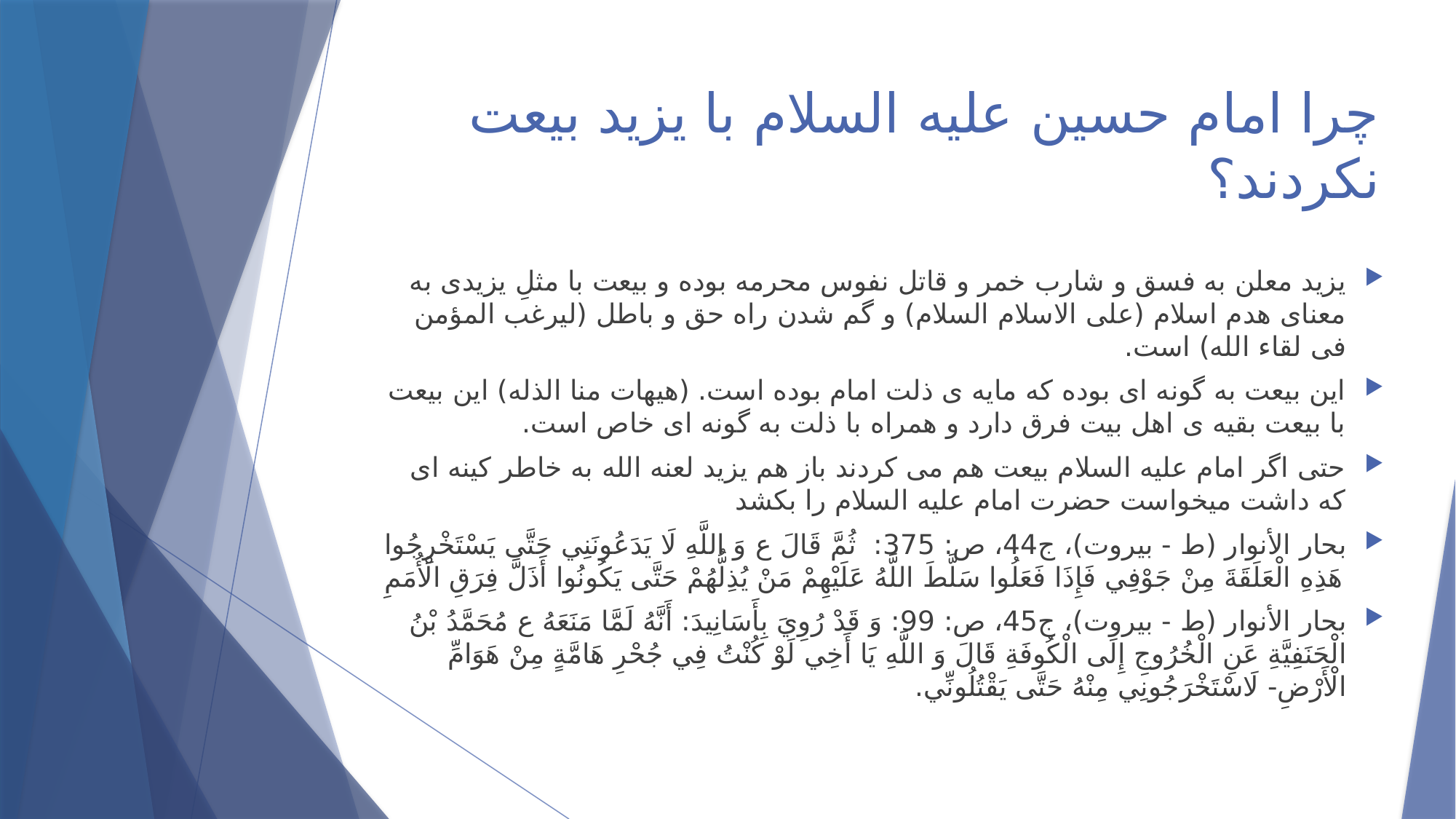

# چرا امام حسین علیه السلام با یزید بیعت نکردند؟
یزید معلن به فسق و شارب خمر و قاتل نفوس محرمه بوده و بیعت با مثلِ یزیدی به معنای هدم اسلام (علی الاسلام السلام) و گم شدن راه حق و باطل (لیرغب المؤمن فی لقاء الله) است.
این بیعت به گونه ای بوده که مایه ی ذلت امام بوده است. (هیهات منا الذله) این بیعت با بیعت بقیه ی اهل بیت فرق دارد و همراه با ذلت به گونه ای خاص است.
حتی اگر امام علیه السلام بیعت هم می کردند باز هم یزید لعنه الله به خاطر کینه ای که داشت میخواست حضرت امام علیه السلام را بکشد
بحار الأنوار (ط - بيروت)، ج‏44، ص: 375:  ثُمَّ قَالَ ع وَ اللَّهِ‏ لَا يَدَعُونَنِي حَتَّى يَسْتَخْرِجُوا هَذِهِ الْعَلَقَةَ مِنْ جَوْفِي‏ فَإِذَا فَعَلُوا سَلَّطَ اللَّهُ عَلَيْهِمْ مَنْ يُذِلُّهُمْ حَتَّى يَكُونُوا أَذَلَّ فِرَقِ الْأُمَمِ
بحار الأنوار (ط - بيروت)، ج‏45، ص: 99: وَ قَدْ رُوِيَ بِأَسَانِيدَ: أَنَّهُ لَمَّا مَنَعَهُ ع مُحَمَّدُ بْنُ الْحَنَفِيَّةِ عَنِ الْخُرُوجِ إِلَى الْكُوفَةِ قَالَ وَ اللَّهِ يَا أَخِي لَوْ كُنْتُ فِي جُحْرِ هَامَّةٍ مِنْ هَوَامِّ الْأَرْضِ- لَاسْتَخْرَجُونِي مِنْهُ حَتَّى يَقْتُلُونِّي.